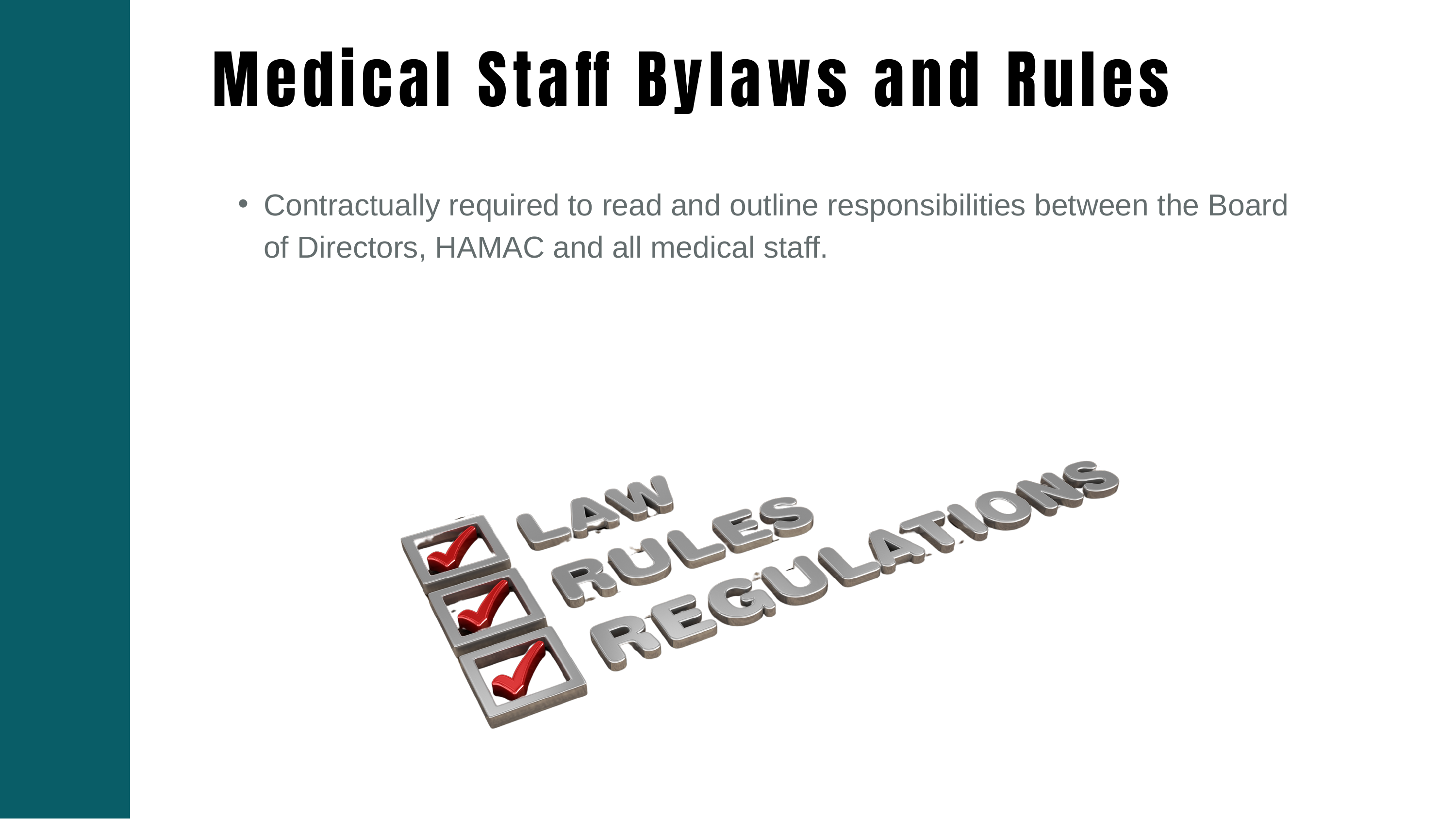

Medical Staff Bylaws and Rules
Doctors of BC
Ministry of Health
Contractually required to read and outline responsibilities between the Board of Directors, HAMAC and all medical staff.